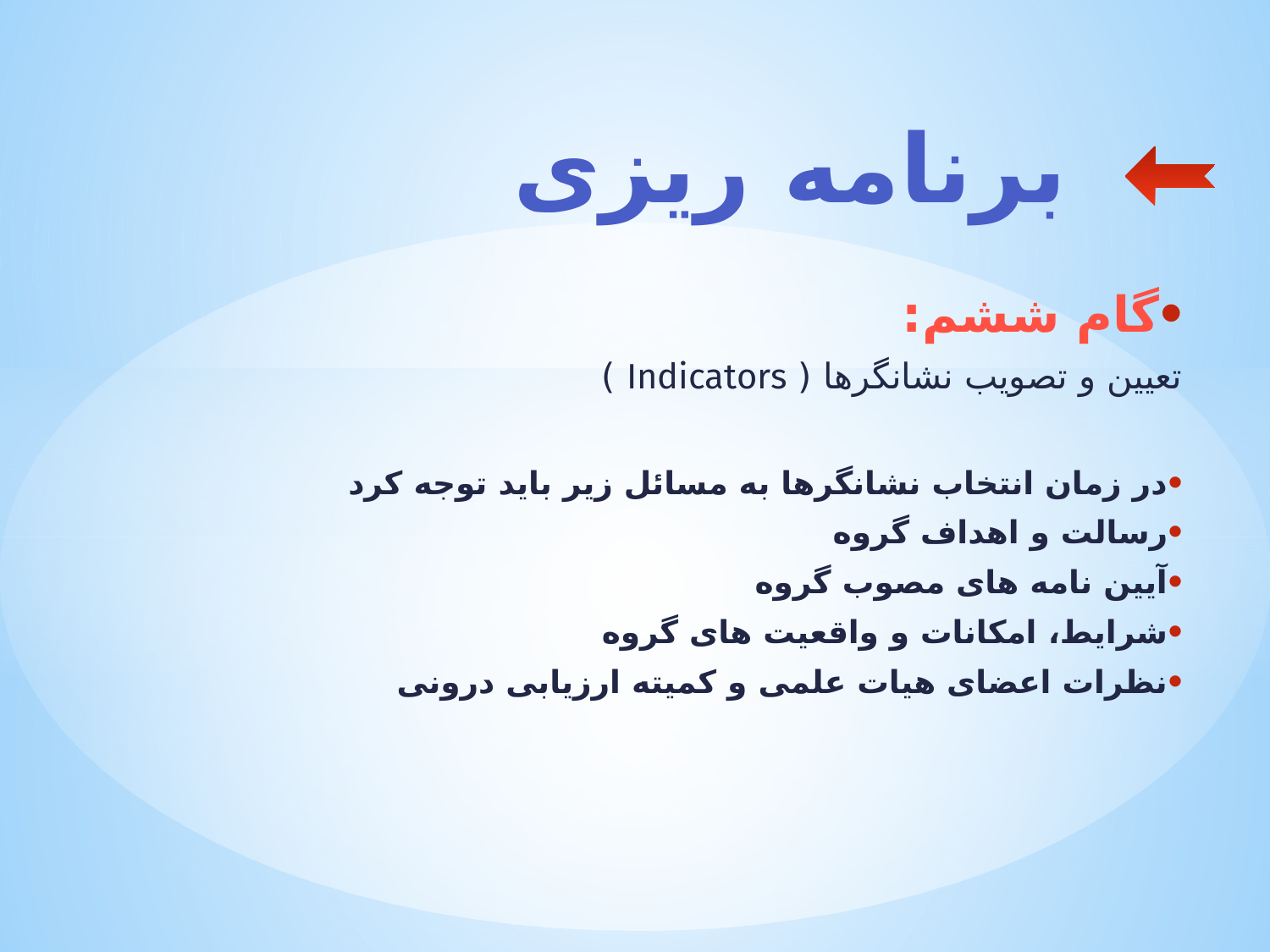

# برنامه ریزی

گام ششم:
تعیین و تصویب نشانگرها ( Indicators )

در زمان انتخاب نشانگرها به مسائل زیر باید توجه کرد
رسالت و اهداف گروه
آیین نامه های مصوب گروه
شرایط، امکانات و واقعیت های گروه
نظرات اعضای هیات علمی و کمیته ارزیابی درونی